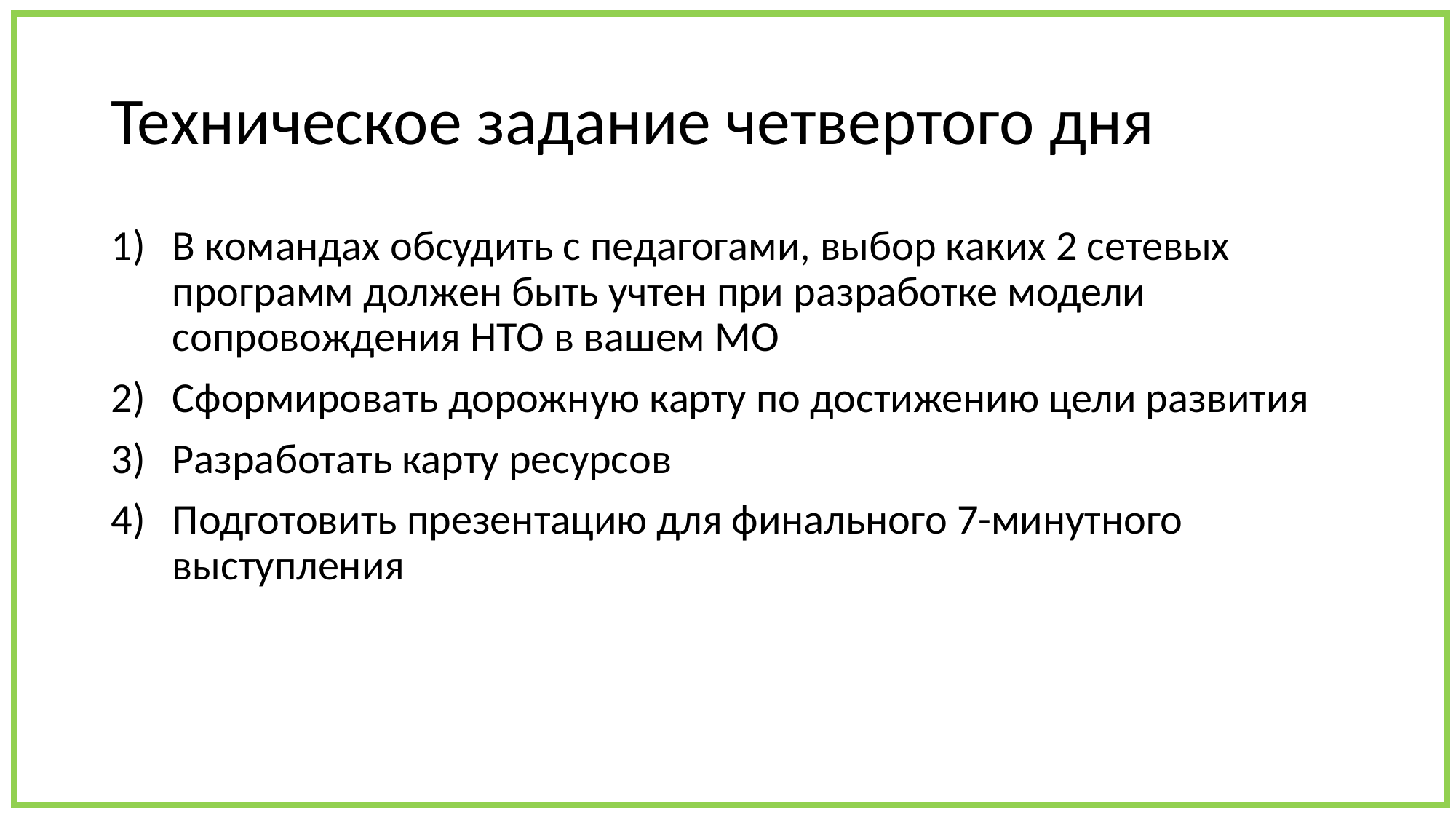

# Техническое задание четвертого дня
В командах обсудить с педагогами, выбор каких 2 сетевых программ должен быть учтен при разработке модели сопровождения НТО в вашем МО
Сформировать дорожную карту по достижению цели развития
Разработать карту ресурсов
Подготовить презентацию для финального 7-минутного выступления